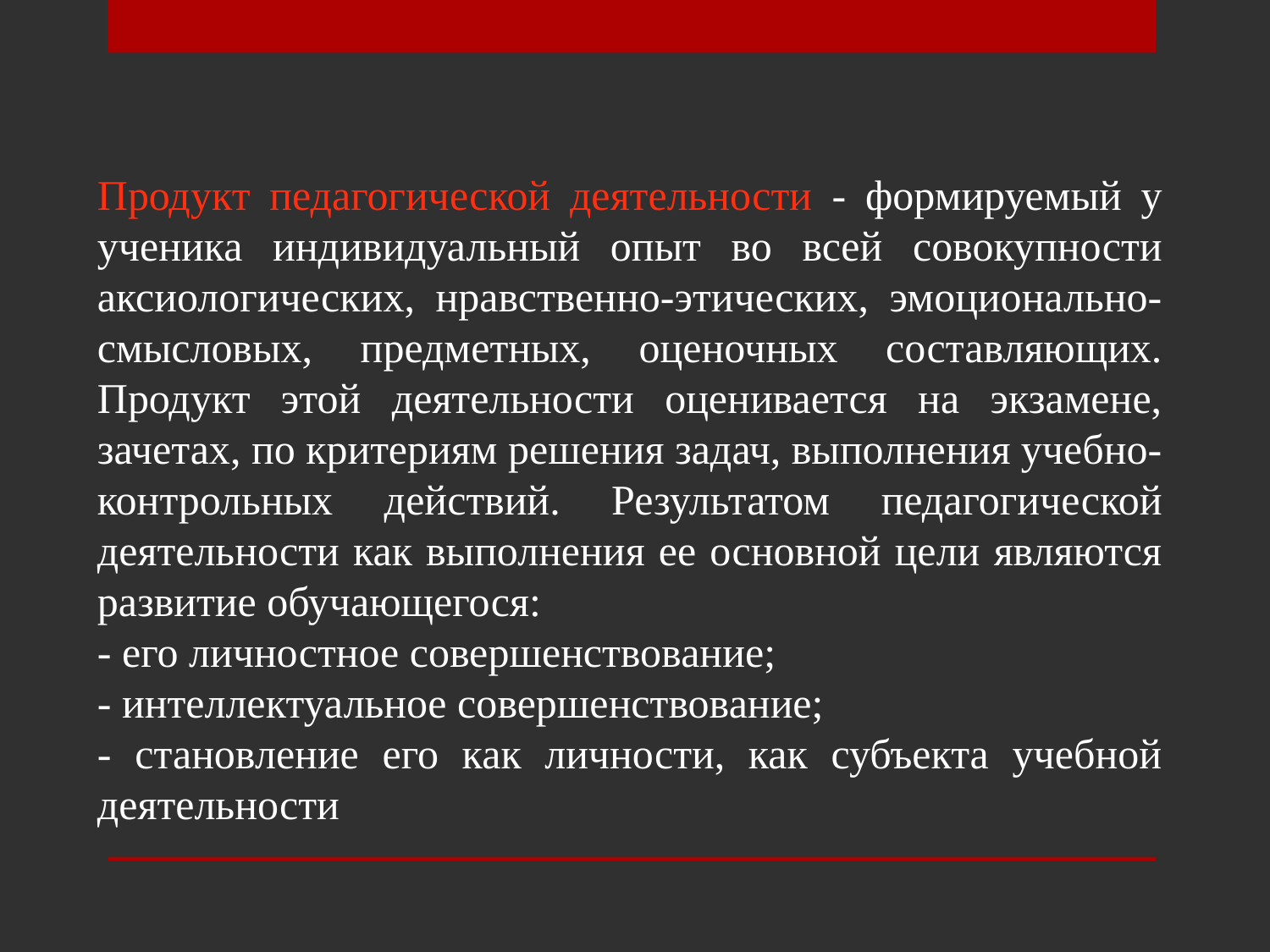

Продукт педагогической деятельности - формируемый у ученика индивидуальный опыт во всей совокупности аксиологических, нравственно-этических, эмоционально-смысловых, предметных, оценочных составляющих. Продукт этой деятельности оценивается на экзамене, зачетах, по критериям решения задач, выполнения учебно-контрольных действий. Результатом педагогической деятельности как выполнения ее основной цели являются развитие обучающегося:
- его личностное совершенствование;
- интеллектуальное совершенствование;
- становление его как личности, как субъекта учебной деятельности